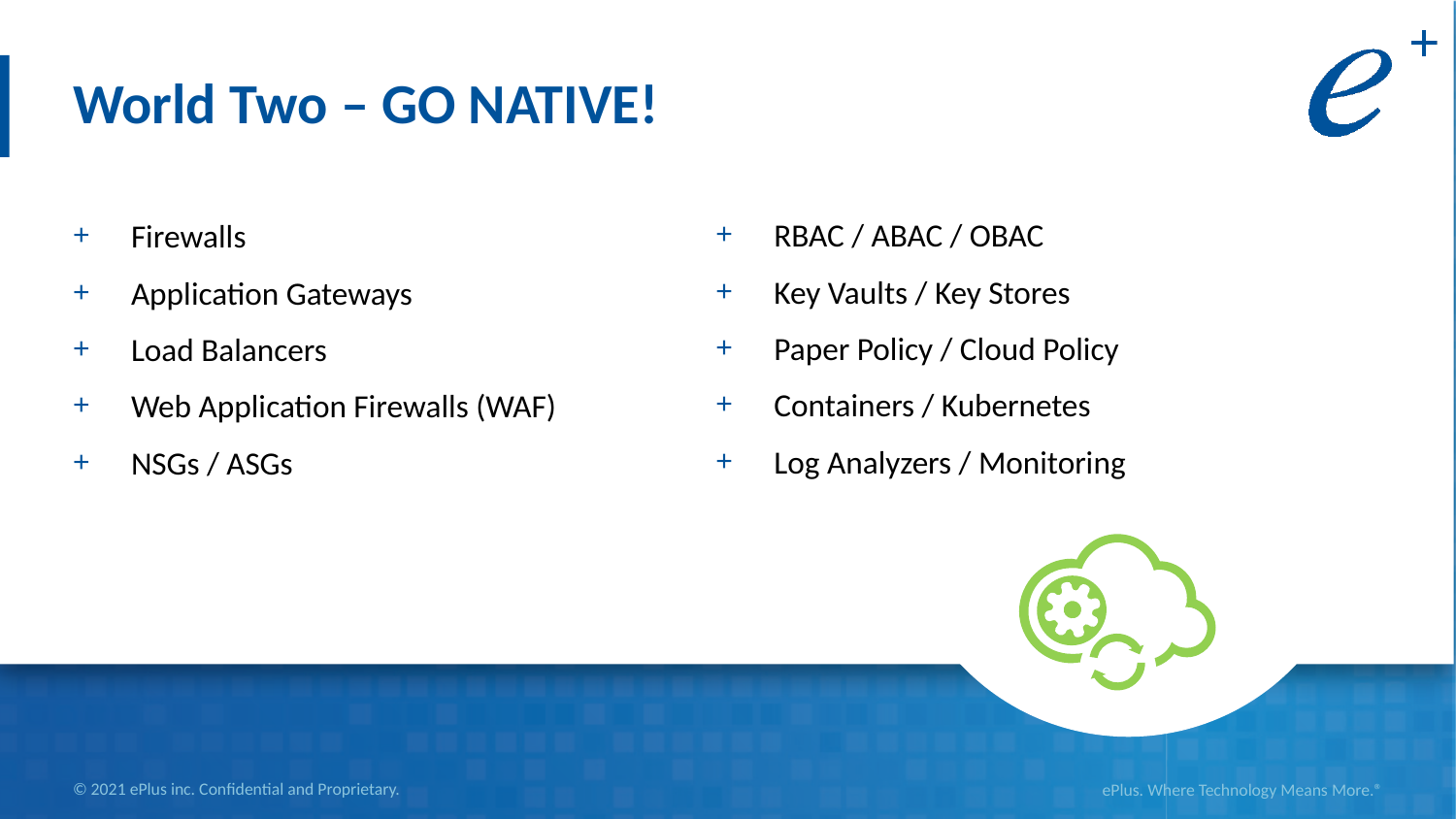

# World Two – GO NATIVE!
RBAC / ABAC / OBAC
Key Vaults / Key Stores
Paper Policy / Cloud Policy
Containers / Kubernetes
Log Analyzers / Monitoring

Firewalls
Application Gateways
Load Balancers
Web Application Firewalls (WAF)
NSGs / ASGs